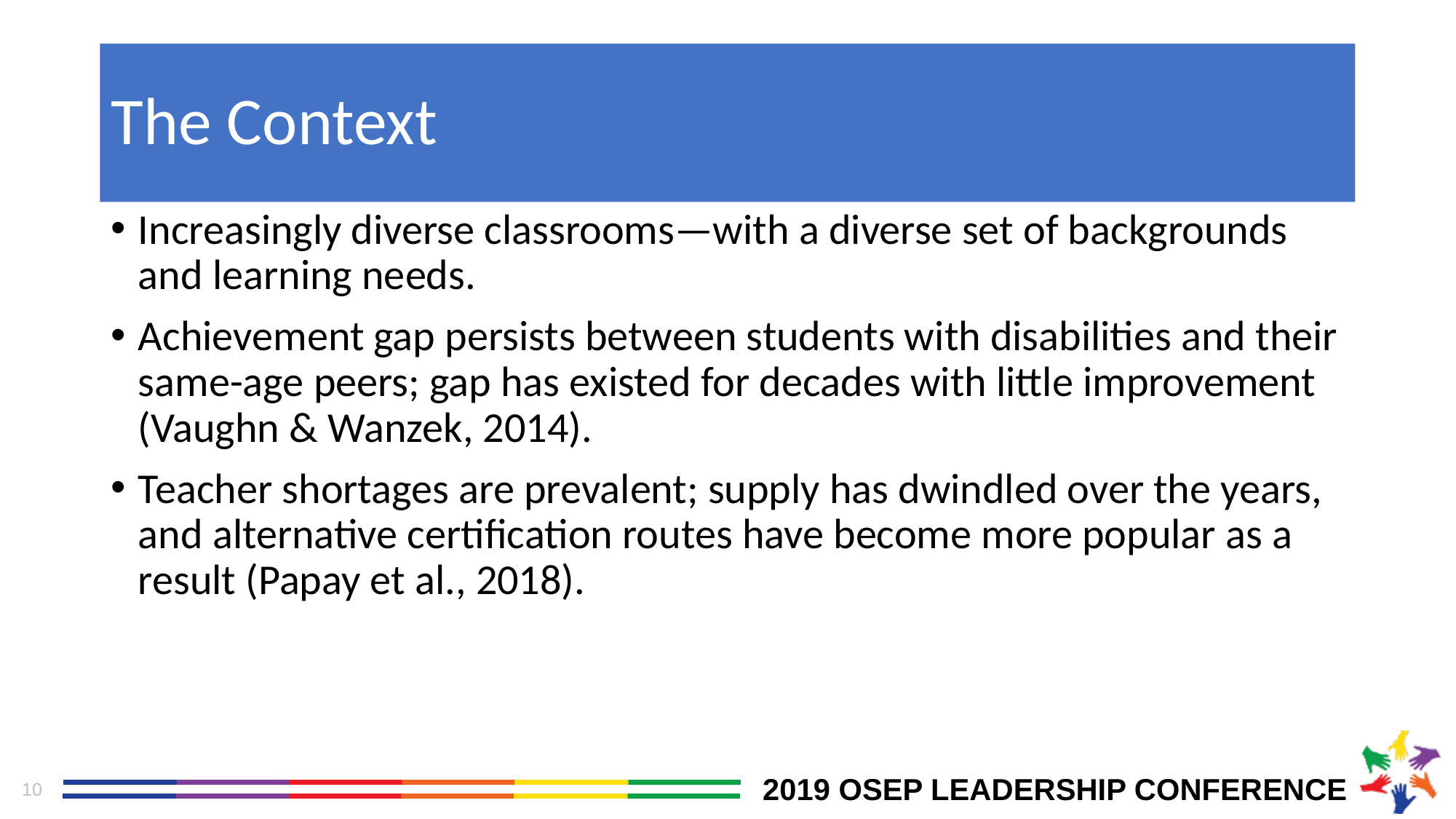

# The Context
Increasingly diverse classrooms—with a diverse set of backgrounds and learning needs.
Achievement gap persists between students with disabilities and their same-age peers; gap has existed for decades with little improvement (Vaughn & Wanzek, 2014).
Teacher shortages are prevalent; supply has dwindled over the years, and alternative certification routes have become more popular as a result (Papay et al., 2018).

10